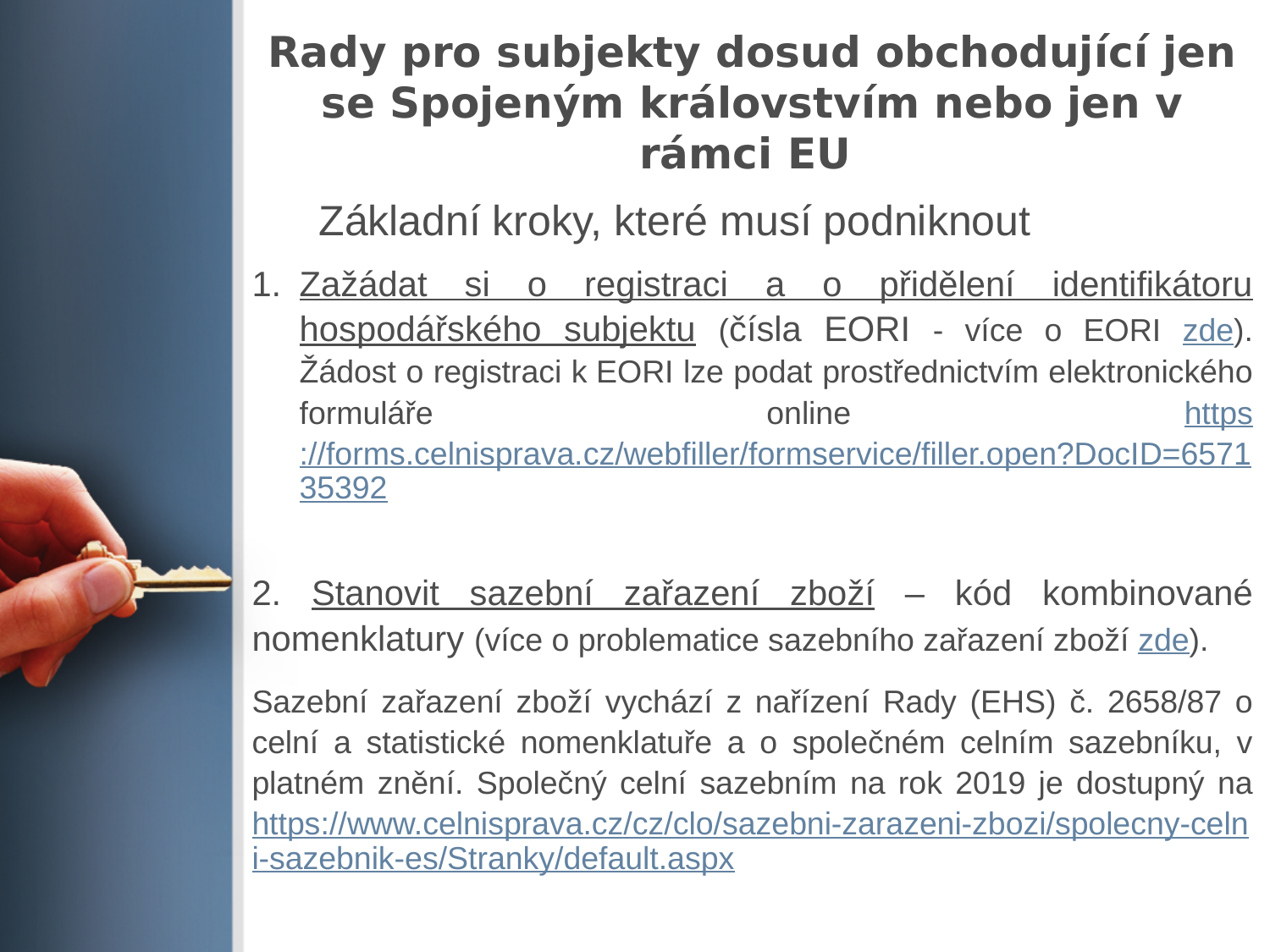

# Rady pro subjekty dosud obchodující jen se Spojeným královstvím nebo jen v rámci EU
Základní kroky, které musí podniknout
Zažádat si o registraci a o přidělení identifikátoru hospodářského subjektu (čísla EORI - více o EORI zde). Žádost o registraci k EORI lze podat prostřednictvím elektronického formuláře online https://forms.celnisprava.cz/webfiller/formservice/filler.open?DocID=657135392

2. Stanovit sazební zařazení zboží – kód kombinované nomenklatury (více o problematice sazebního zařazení zboží zde).
Sazební zařazení zboží vychází z nařízení Rady (EHS) č. 2658/87 o celní a statistické nomenklatuře a o společném celním sazebníku, v platném znění. Společný celní sazebním na rok 2019 je dostupný na https://www.celnisprava.cz/cz/clo/sazebni-zarazeni-zbozi/spolecny-celni-sazebnik-es/Stranky/default.aspx